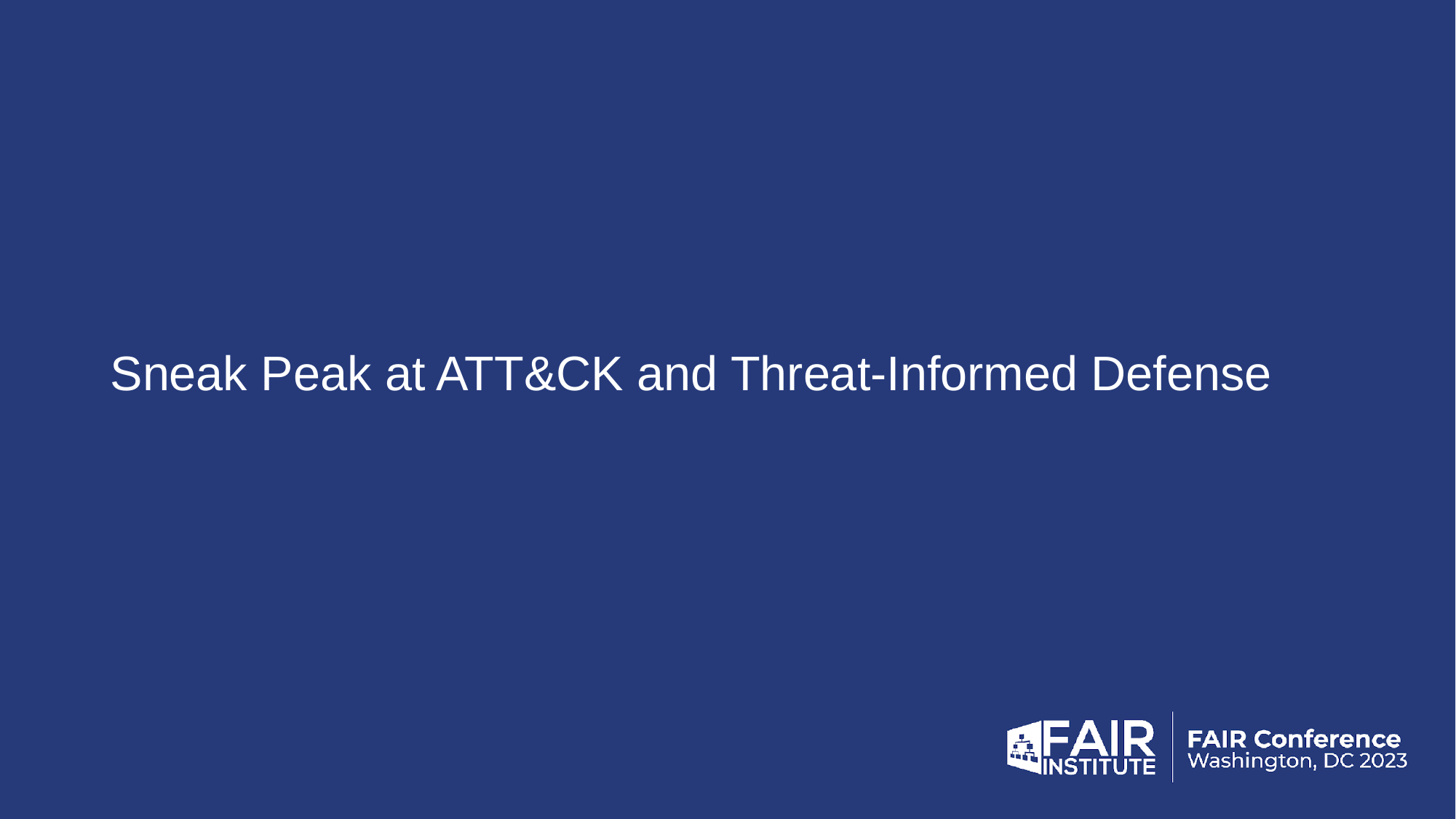

# Sneak Peak at ATT&CK and Threat-Informed Defense